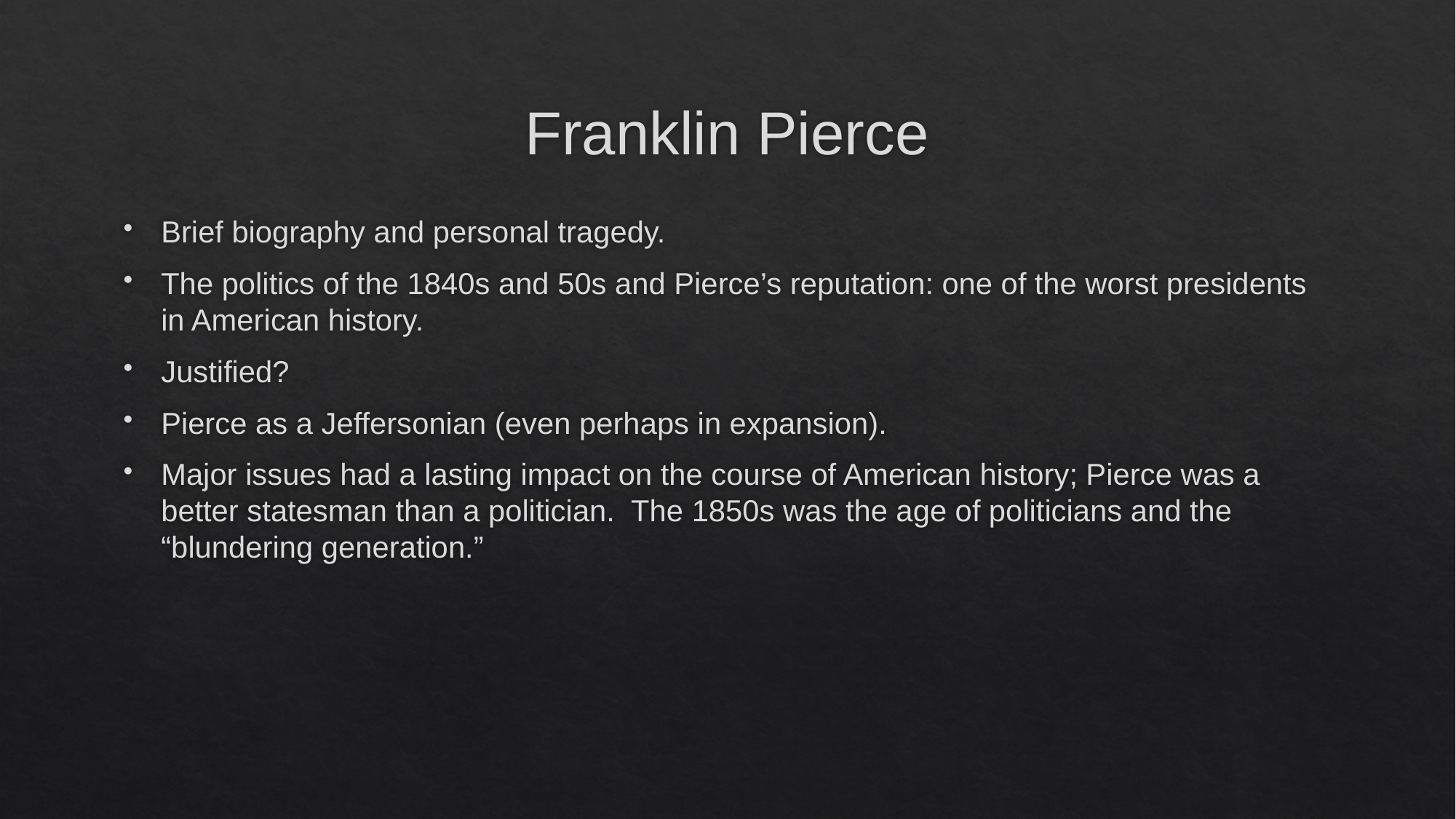

# Franklin Pierce
Brief biography and personal tragedy.
The politics of the 1840s and 50s and Pierce’s reputation: one of the worst presidents in American history.
Justified?
Pierce as a Jeffersonian (even perhaps in expansion).
Major issues had a lasting impact on the course of American history; Pierce was a better statesman than a politician.  The 1850s was the age of politicians and the “blundering generation.”